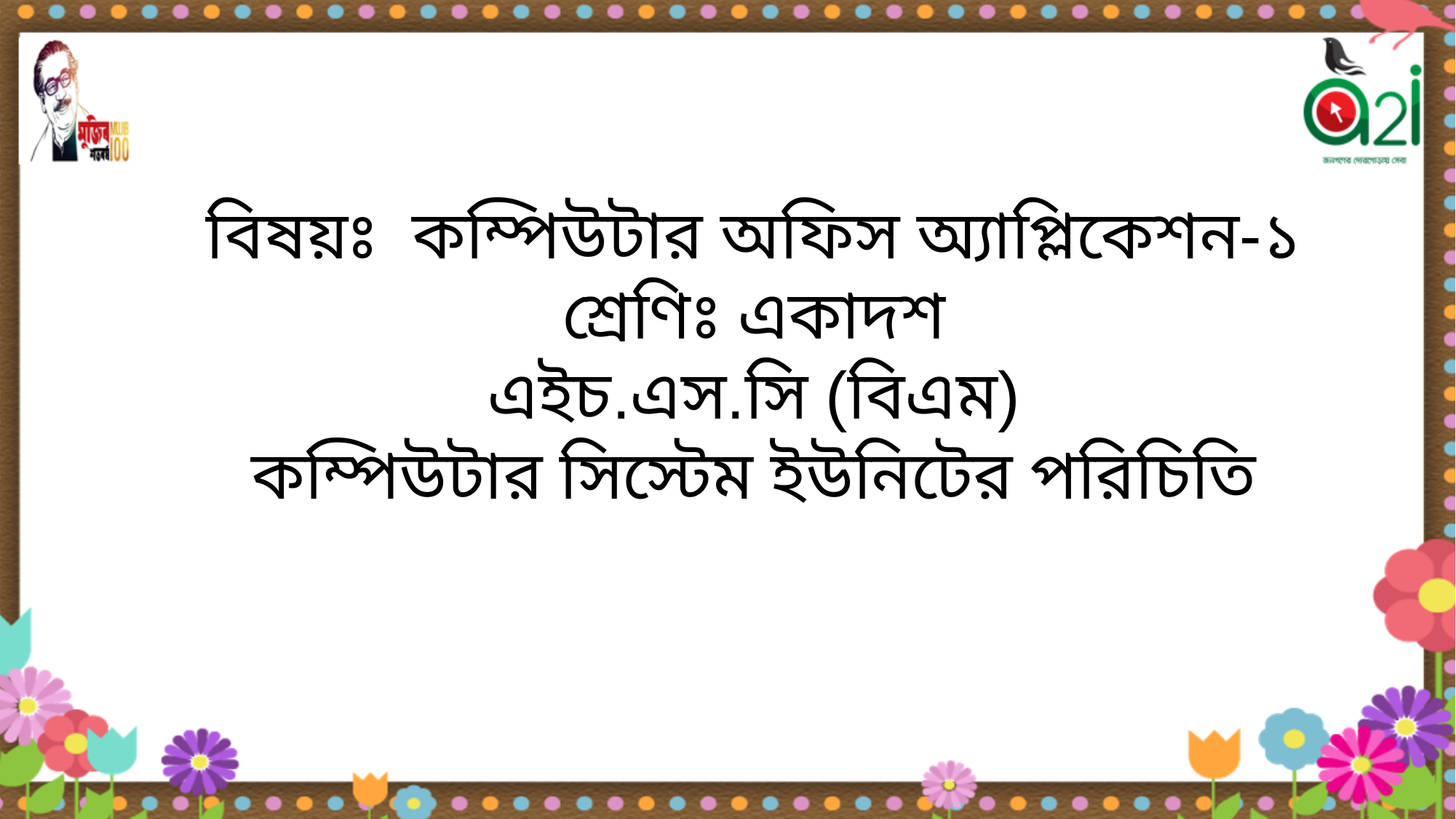

বিষয়ঃ  কম্পিউটার অফিস অ্যাপ্লিকেশন-১
শ্রেণিঃ একাদশ
এইচ.এস.সি (বিএম)
কম্পিউটার সিস্টেম ইউনিটের পরিচিতি